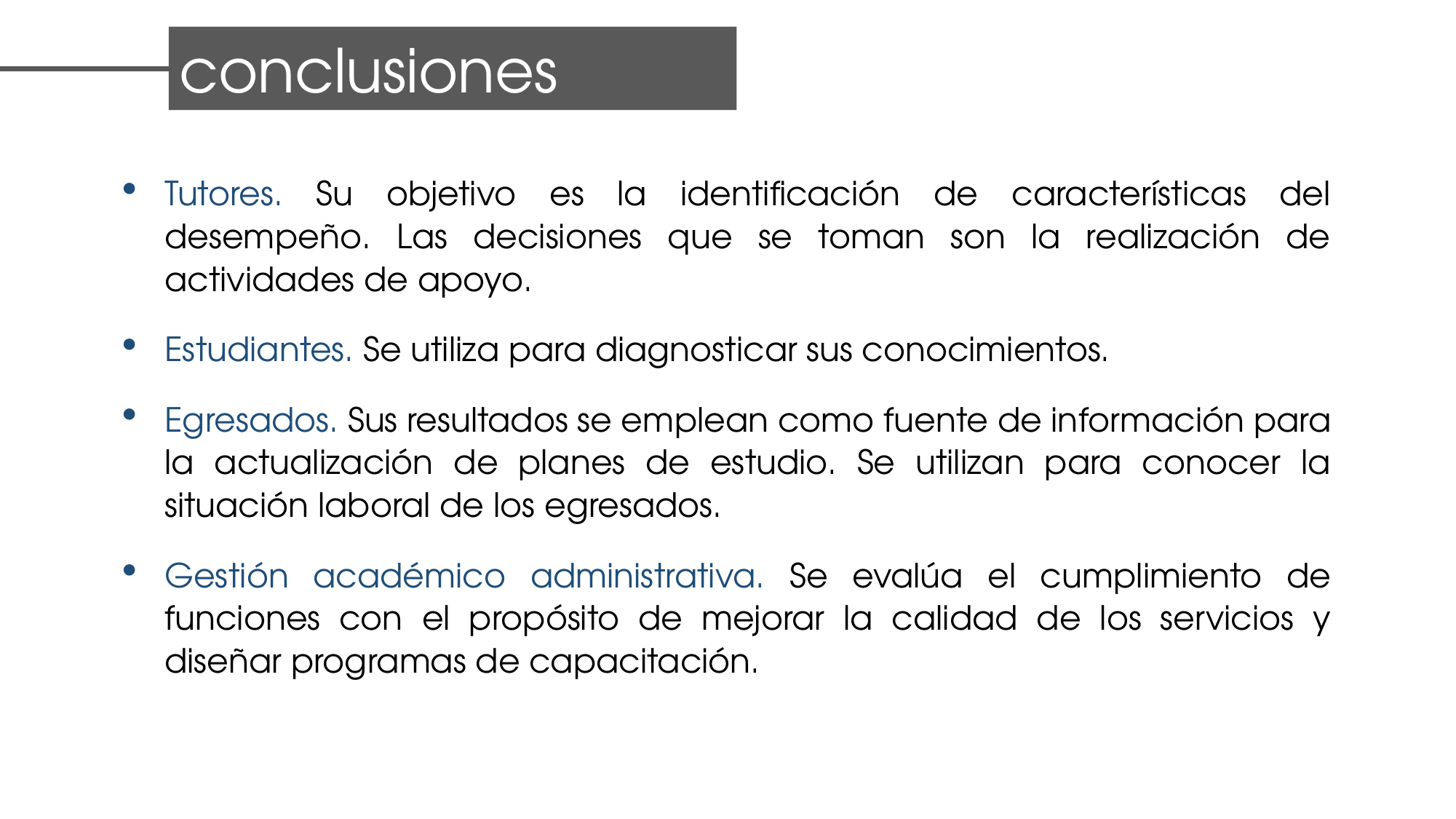

conclusiones
Tutores. Su objetivo es la identificación de características del desempeño. Las decisiones que se toman son la realización de actividades de apoyo.
Estudiantes. Se utiliza para diagnosticar sus conocimientos.
Egresados. Sus resultados se emplean como fuente de información para la actualización de planes de estudio. Se utilizan para conocer la situación laboral de los egresados.
Gestión académico administrativa. Se evalúa el cumplimiento de funciones con el propósito de mejorar la calidad de los servicios y diseñar programas de capacitación.